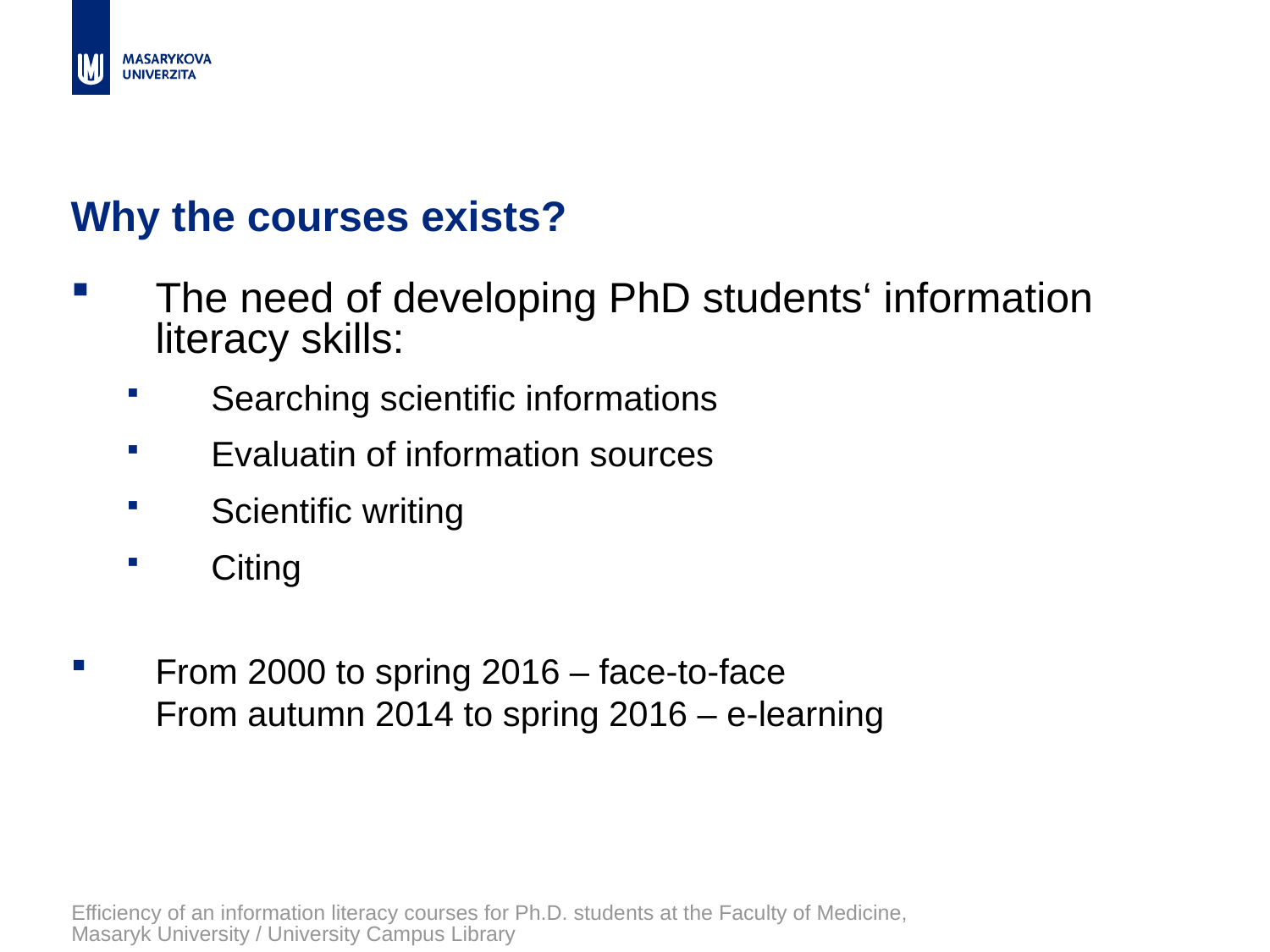

# Why the courses exists?
The need of developing PhD students‘ information literacy skills:
Searching scientific informations
Evaluatin of information sources
Scientific writing
Citing

From 2000 to spring 2016 – face-to-face
From autumn 2014 to spring 2016 – e-learning

Efficiency of an information literacy courses for Ph.D. students at the Faculty of Medicine, Masaryk University / University Campus Library